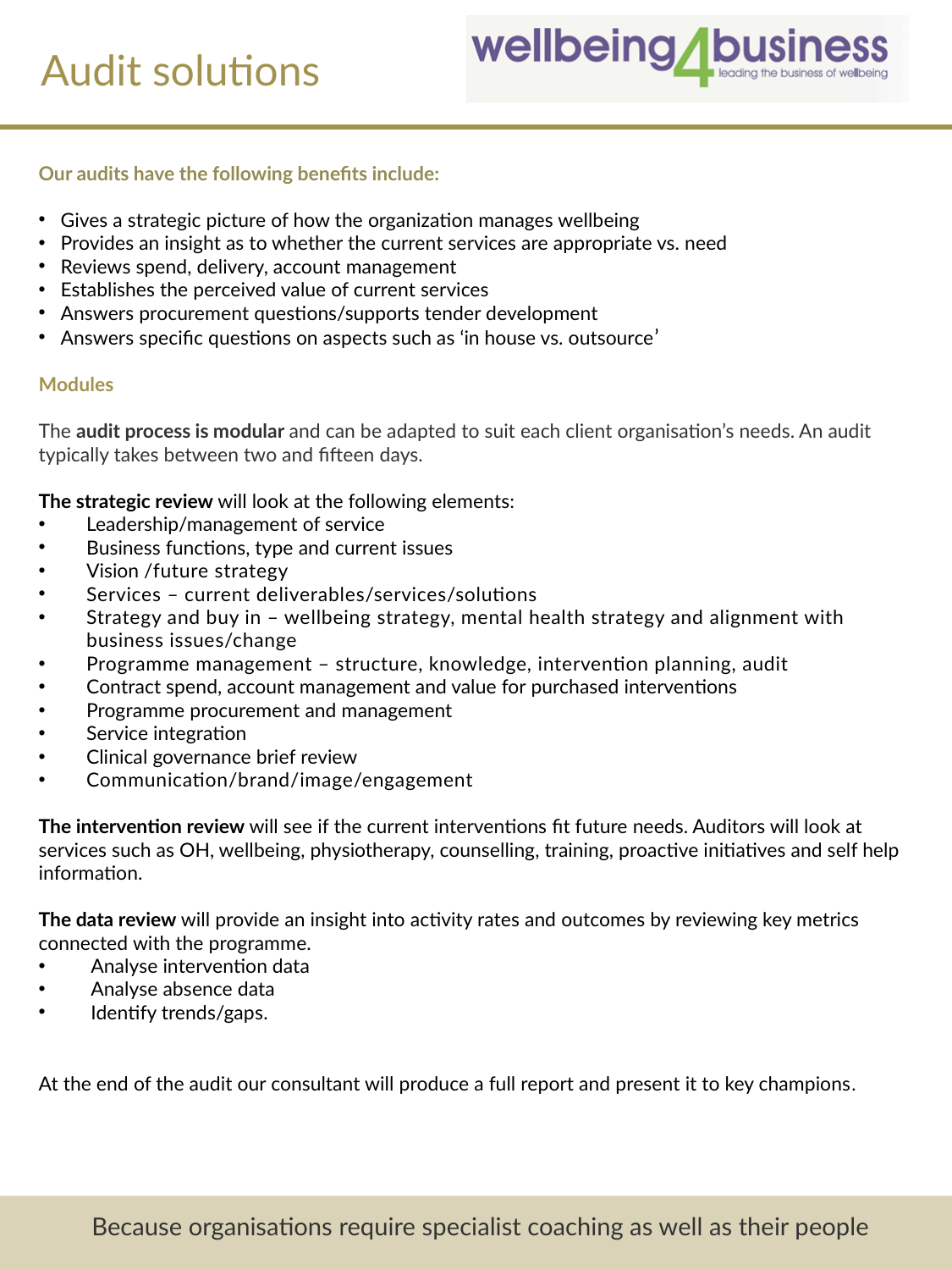

Audit solutions
Our audits have the following benefits include:

   Gives a strategic picture of how the organization manages wellbeing
   Provides an insight as to whether the current services are appropriate vs. need
   Reviews spend, delivery, account management
   Establishes the perceived value of current services
   Answers procurement questions/supports tender development
   Answers specific questions on aspects such as ‘in house vs. outsource’

Modules

The audit process is modular and can be adapted to suit each client organisation’s needs. An audit typically takes between two and fifteen days.

The strategic review will look at the following elements:
Leadership/management of service
Business functions, type and current issues
Vision /future strategy
Services – current deliverables/services/solutions
Strategy and buy in – wellbeing strategy, mental health strategy and alignment with business issues/change
Programme management – structure, knowledge, intervention planning, audit
Contract spend, account management and value for purchased interventions
Programme procurement and management
Service integration
Clinical governance brief review
Communication/brand/image/engagement

The intervention review will see if the current interventions fit future needs. Auditors will look at services such as OH, wellbeing, physiotherapy, counselling, training, proactive initiatives and self help information.

The data review will provide an insight into activity rates and outcomes by reviewing key metrics connected with the programme.
         Analyse intervention data
         Analyse absence data
         Identify trends/gaps.

At the end of the audit our consultant will produce a full report and present it to key champions.